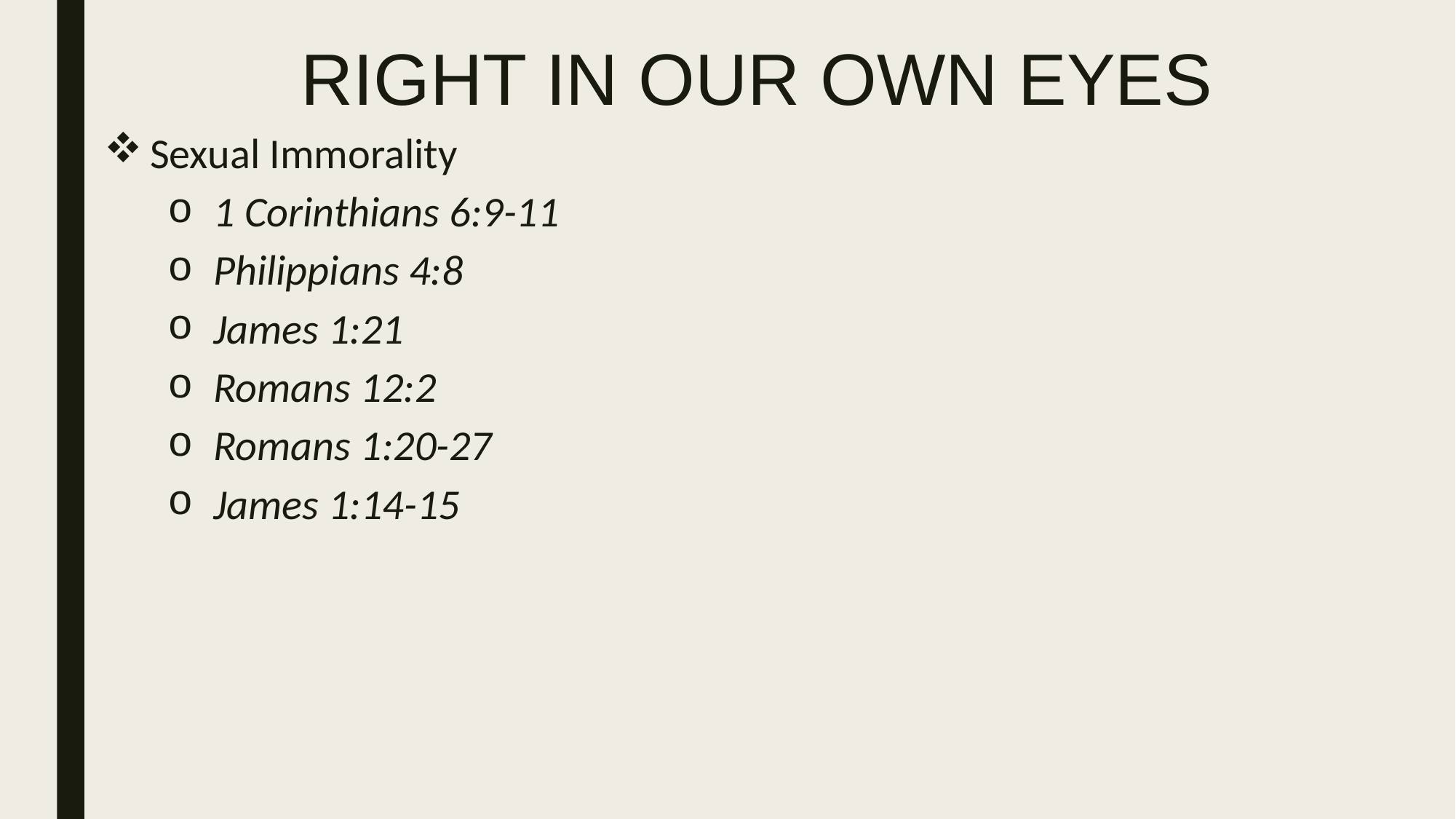

# RIGHT IN OUR OWN EYES
Sexual Immorality
1 Corinthians 6:9-11
Philippians 4:8
James 1:21
Romans 12:2
Romans 1:20-27
James 1:14-15